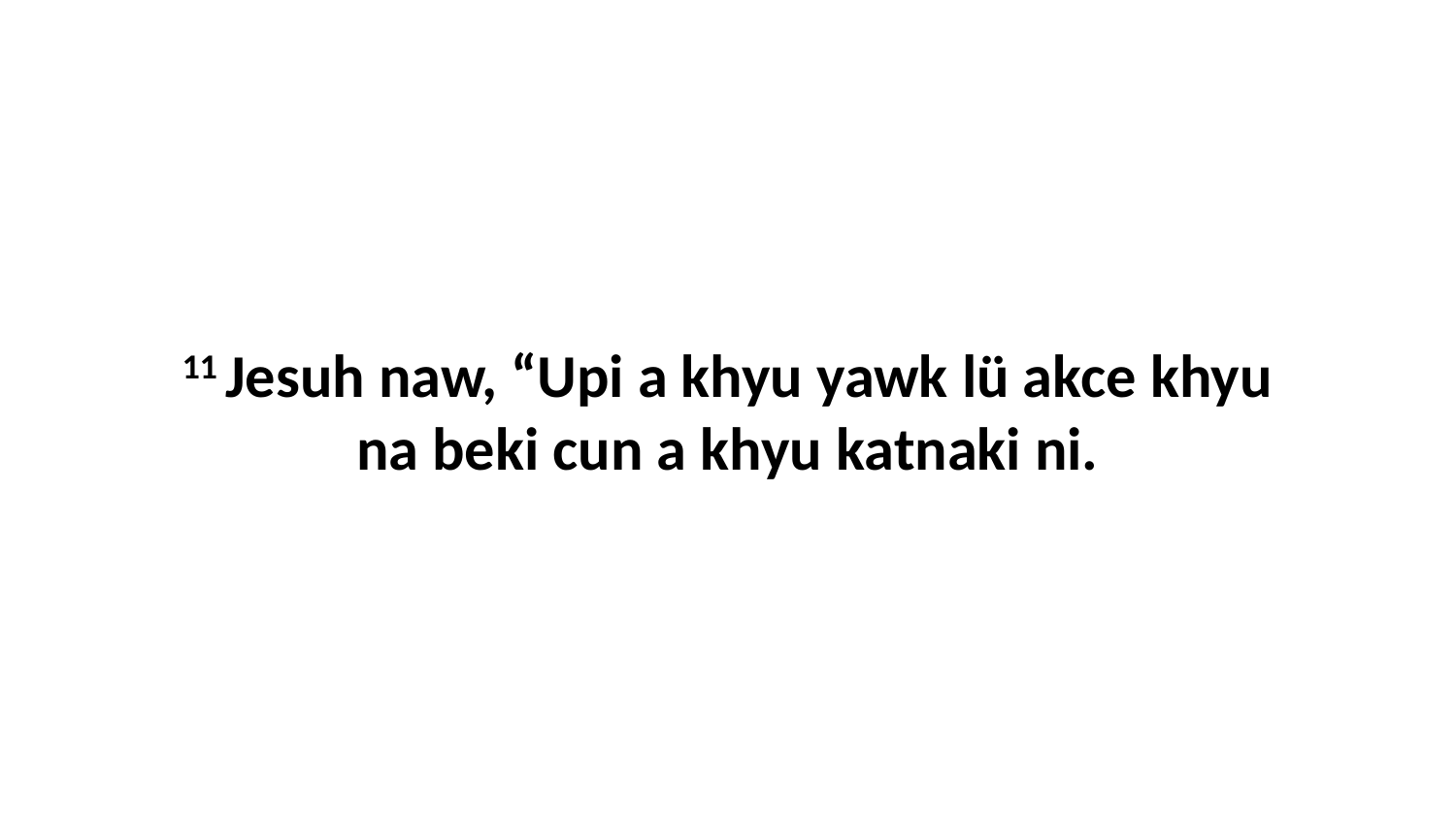

11 Jesuh naw, “Upi a khyu yawk lü akce khyu na beki cun a khyu katnaki ni.